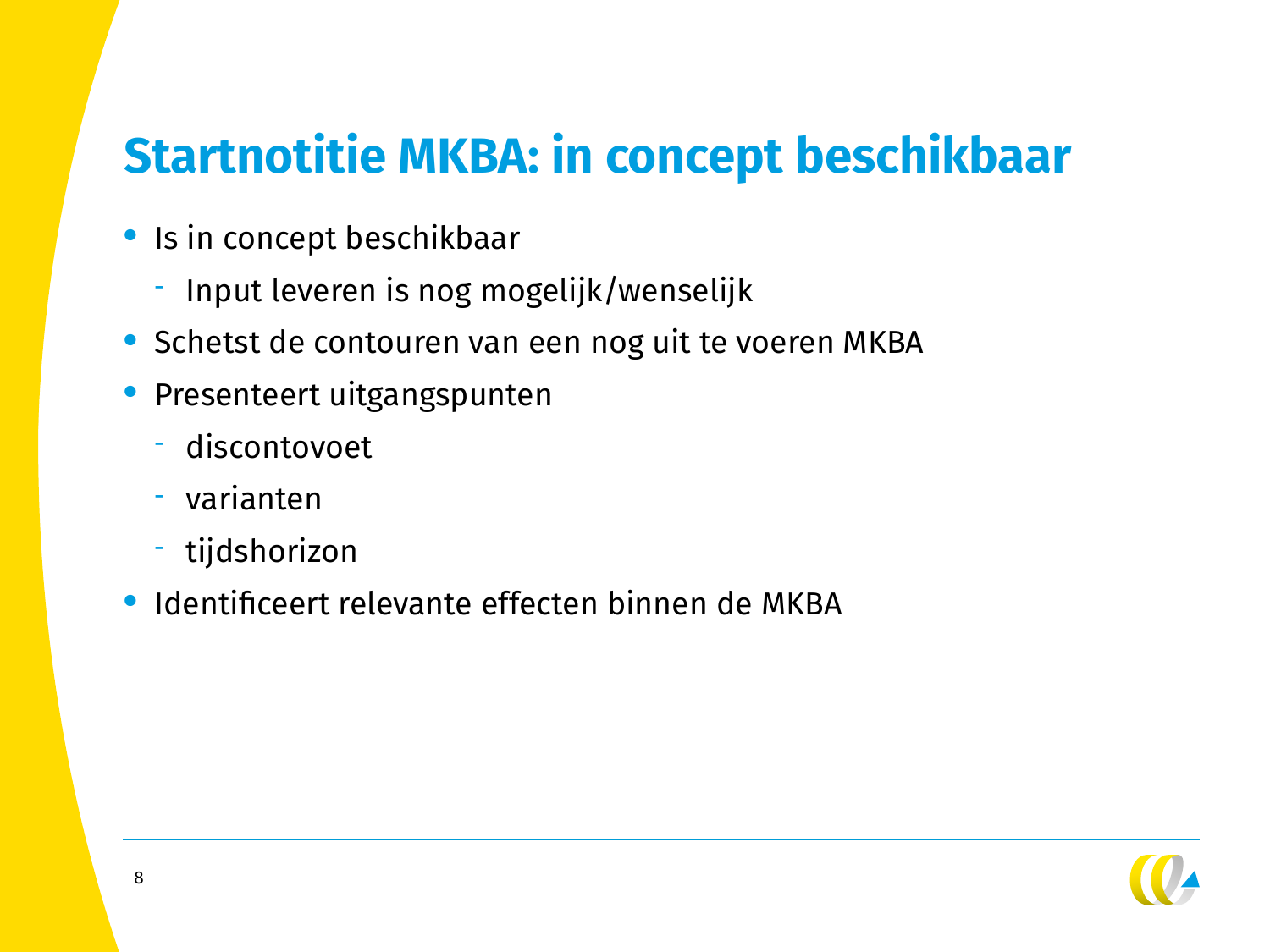

# Startnotitie MKBA: in concept beschikbaar
Is in concept beschikbaar
Input leveren is nog mogelijk/wenselijk
Schetst de contouren van een nog uit te voeren MKBA
Presenteert uitgangspunten
discontovoet
varianten
tijdshorizon
Identificeert relevante effecten binnen de MKBA
8